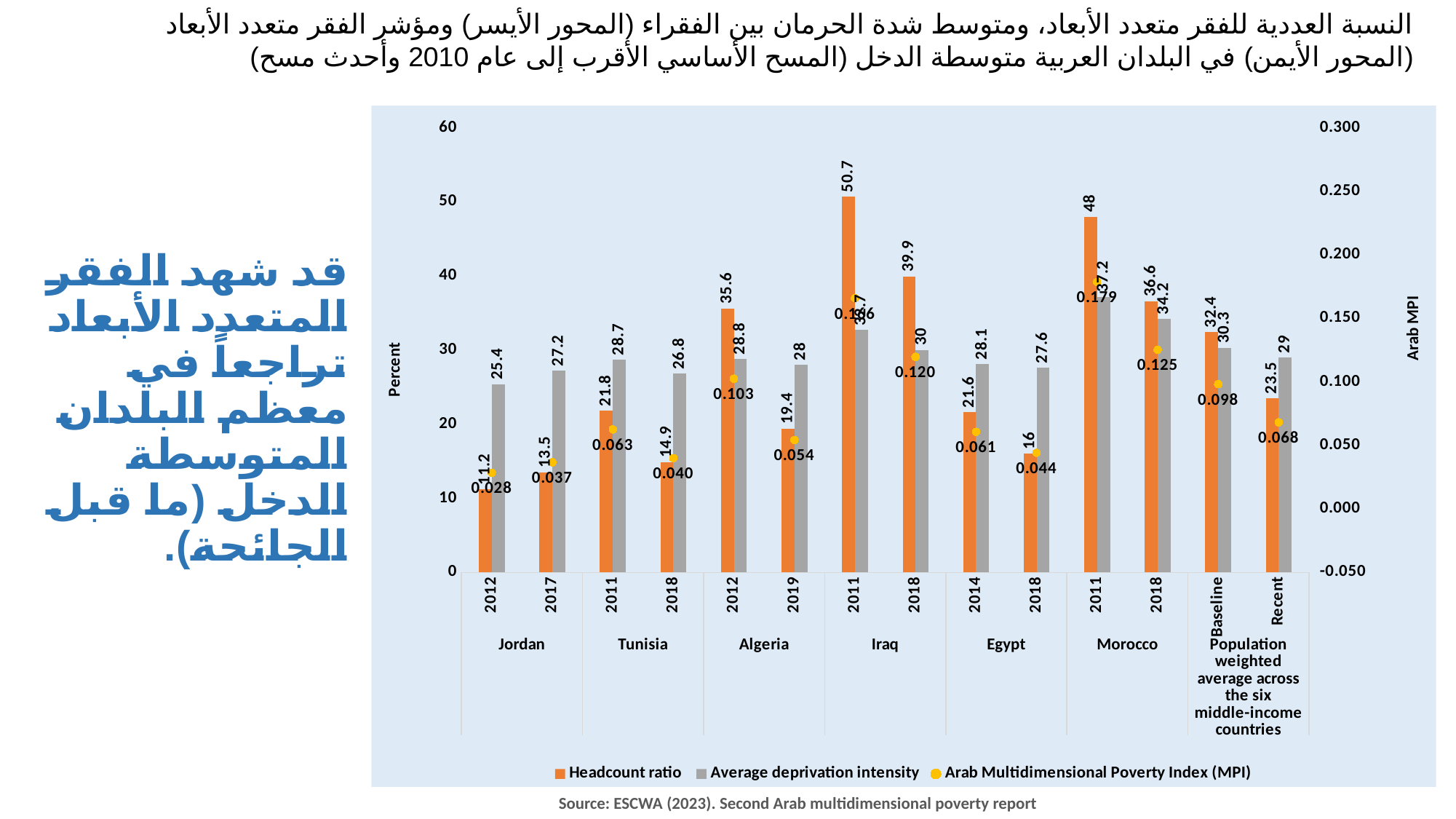

النسبة العددية للفقر متعدد الأبعاد، ومتوسط شدة الحرمان بين الفقراء (المحور الأيسر) ومؤشر الفقر متعدد الأبعاد (المحور الأيمن) في البلدان العربية متوسطة الدخل (المسح الأساسي الأقرب إلى عام 2010 وأحدث مسح)

### Chart

| Category | Headcount ratio  | Average deprivation intensity | Arab Multidimensional Poverty Index (MPI) |
|---|---|---|---|
| 2012 | 11.2 | 25.4 | 0.028447999999999998 |
| 2017 | 13.5 | 27.2 | 0.036719999999999996 |
| 2011 | 21.8 | 28.7 | 0.062566 |
| 2018 | 14.9 | 26.8 | 0.039932 |
| 2012 | 35.6 | 28.8 | 0.102528 |
| 2019 | 19.4 | 28.0 | 0.05431999999999999 |
| 2011 | 50.7 | 32.7 | 0.16578900000000002 |
| 2018 | 39.9 | 30.0 | 0.1197 |
| 2014 | 21.6 | 28.1 | 0.06069600000000001 |
| 2018 | 16.0 | 27.6 | 0.044160000000000005 |
| 2011 | 48.0 | 37.2 | 0.17856000000000002 |
| 2018 | 36.6 | 34.2 | 0.12517200000000003 |
| Baseline | 32.4 | 30.3 | 0.09817200000000001 |
| Recent | 23.5 | 29.0 | 0.06815 |
قد شهد الفقر المتعدد الأبعاد تراجعاً في معظم البلدان المتوسطة الدخل (ما قبل الجائحة).
Source: ESCWA (2023). Second Arab multidimensional poverty report